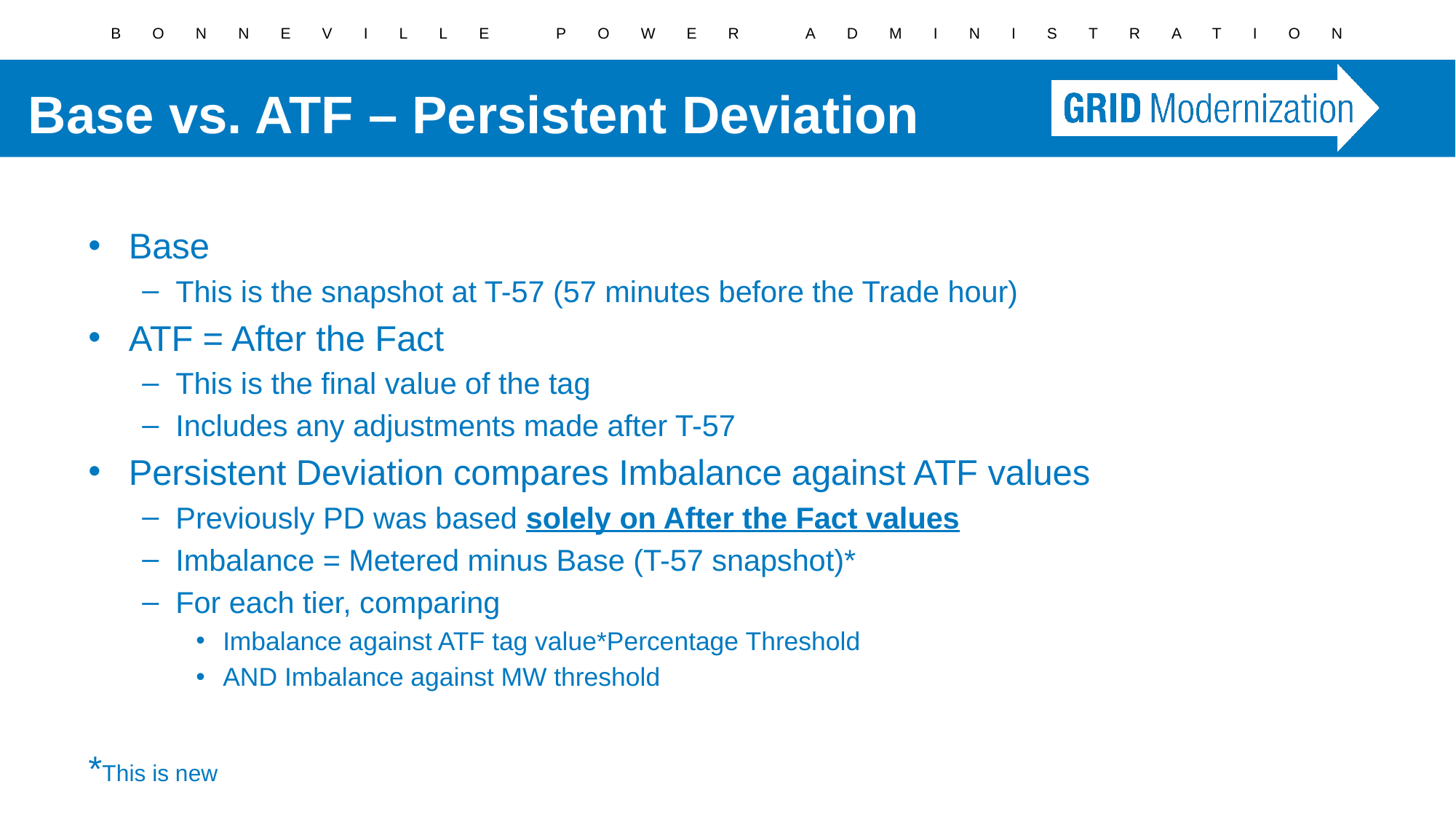

# Base vs. ATF – Persistent Deviation
Base
This is the snapshot at T-57 (57 minutes before the Trade hour)
ATF = After the Fact
This is the final value of the tag
Includes any adjustments made after T-57
Persistent Deviation compares Imbalance against ATF values
Previously PD was based solely on After the Fact values
Imbalance = Metered minus Base (T-57 snapshot)*
For each tier, comparing
Imbalance against ATF tag value*Percentage Threshold
AND Imbalance against MW threshold

*This is new